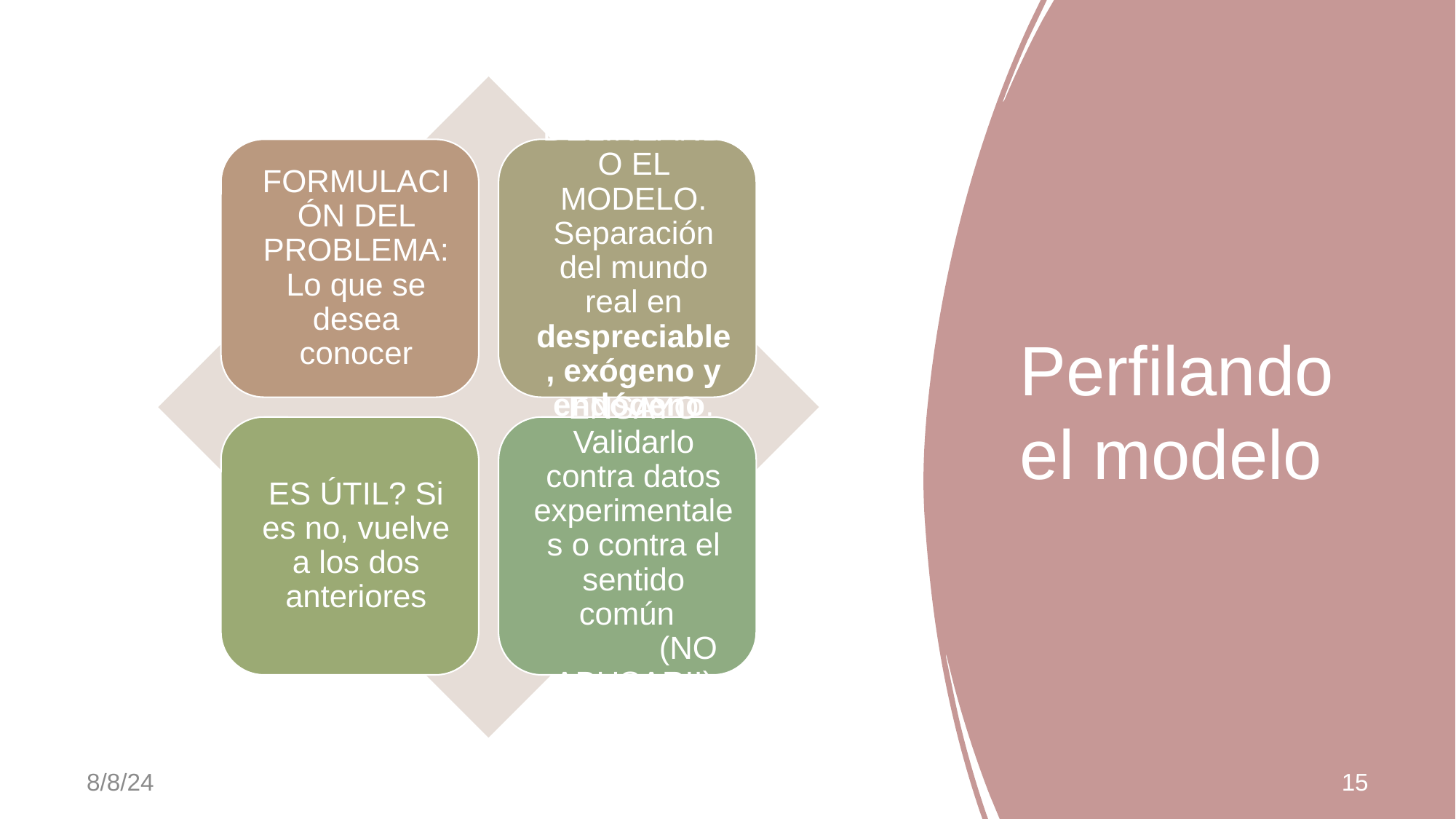

FORMULACIÓN DEL PROBLEMA: Lo que se desea conocer
DELINEANDO EL MODELO. Separación del mundo real en despreciable, exógeno y endógeno.
ES ÚTIL? Si es no, vuelve a los dos anteriores
ENSAYO Validarlo contra datos experimentales o contra el sentido común 		(NO ABUSAR!!)
# Perfilando el modelo

8/8/24
15